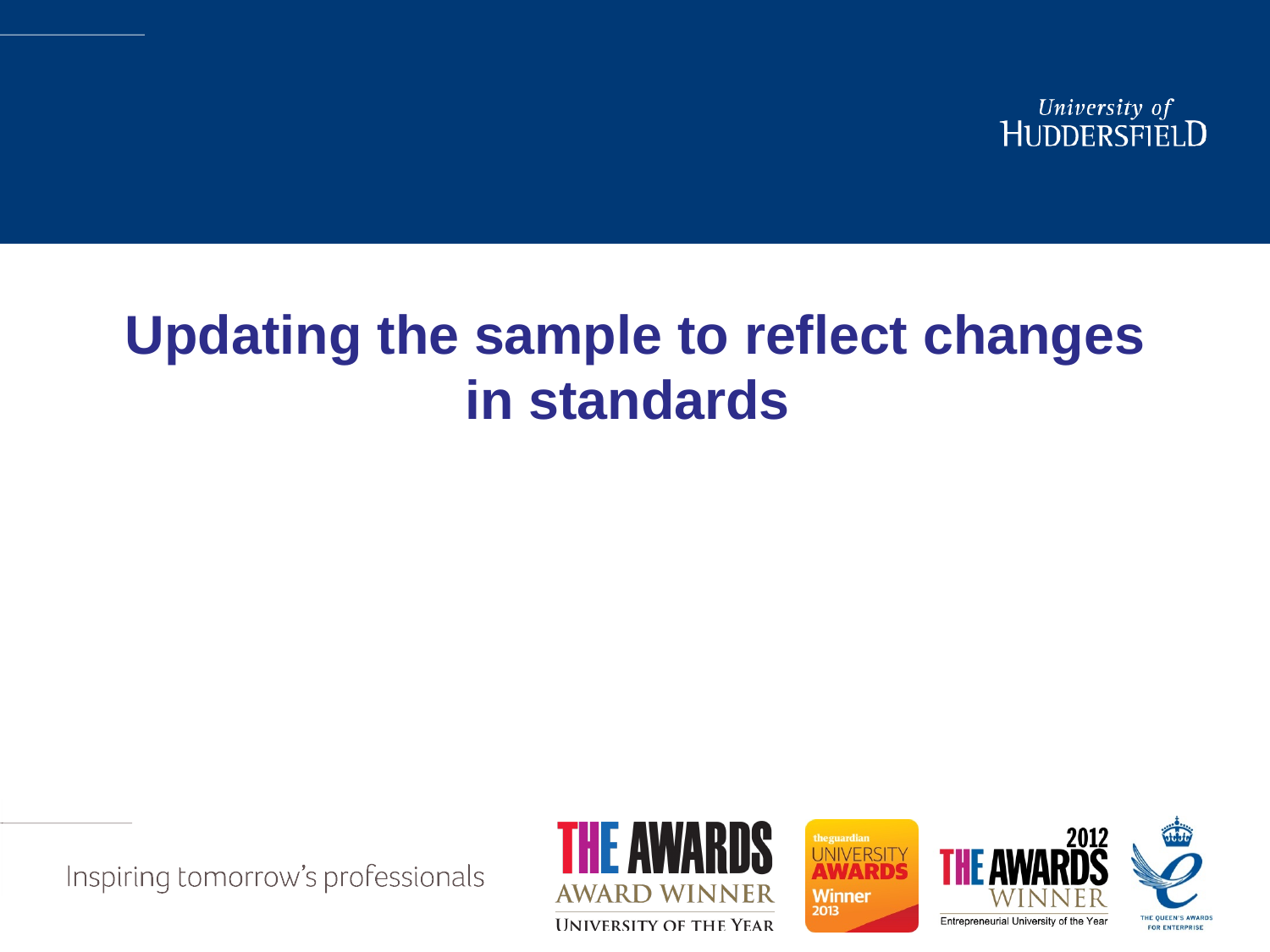

# Updating the sample to reflect changes in standards